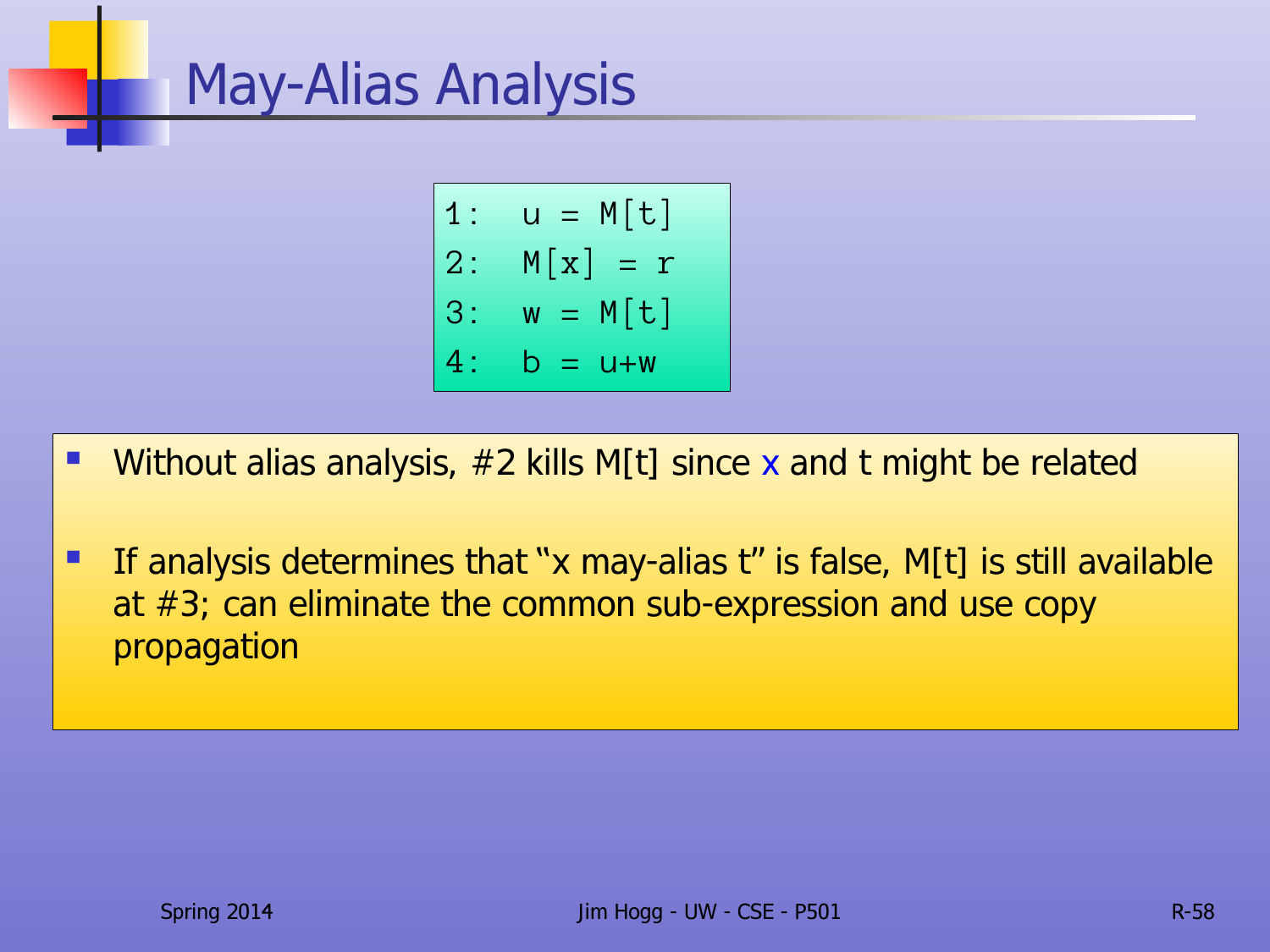

# May-Alias Analysis
1:  u = M[t]
2:  M[x] = r
3:  w = M[t]
4:  b = u+w
Without alias analysis, #2 kills M[t] since x and t might be related

If analysis determines that “x may-alias t” is false, M[t] is still available at #3; can eliminate the common sub-expression and use copy propagation
Spring 2014
Jim Hogg - UW - CSE - P501
R-58